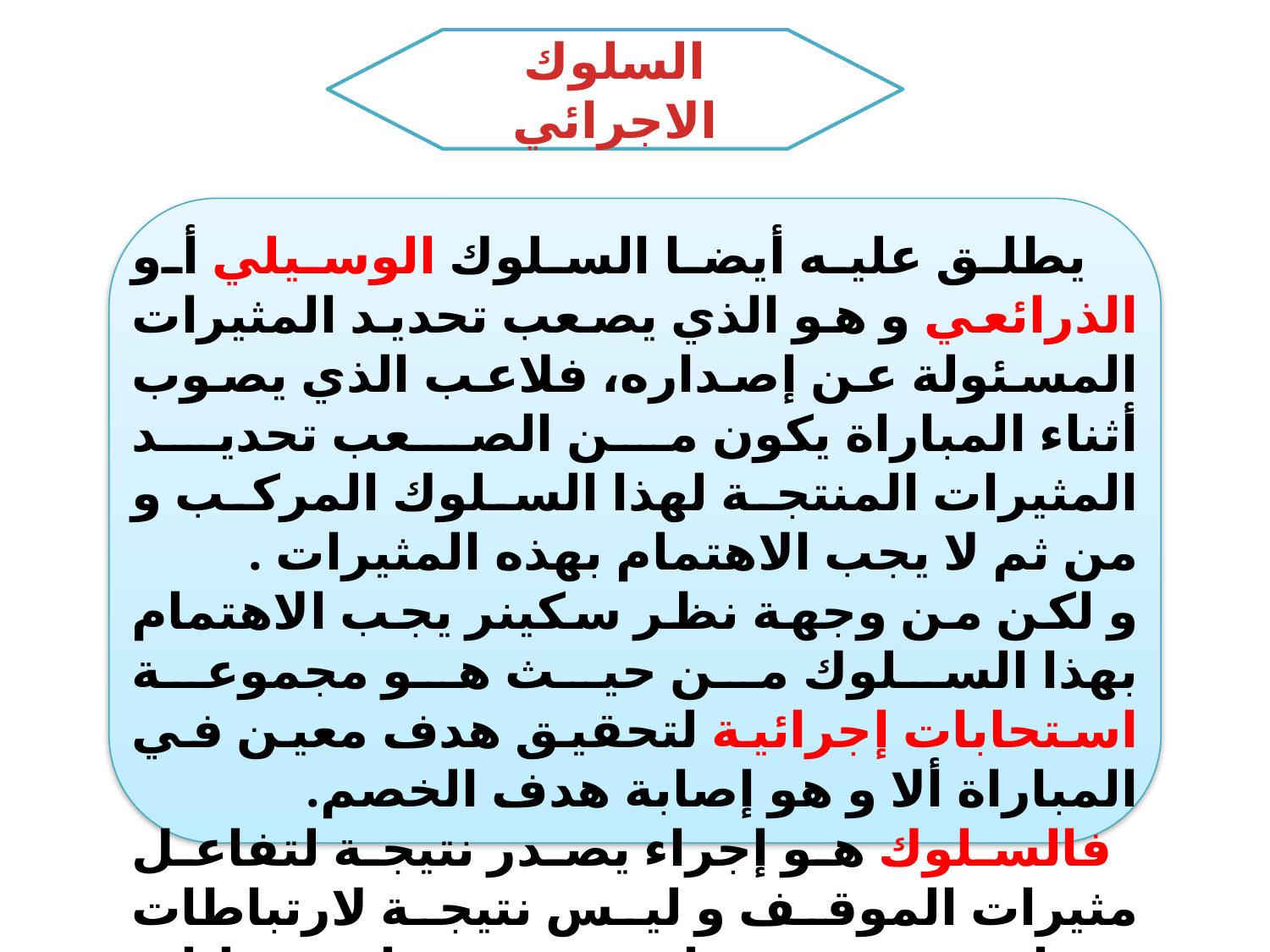

السلوك الاجرائي

    يطلق عليه أيضا السلوك الوسيلي أو الذرائعي و هو الذي يصعب تحديد المثيرات المسئولة عن إصداره، فلاعب الذي يصوب أثناء المباراة يكون من الصعب تحديد المثيرات المنتجة لهذا السلوك المركب و من ثم لا يجب الاهتمام بهذه المثيرات .
و لكن من وجهة نظر سكينر يجب الاهتمام بهذا السلوك من حيث هو مجموعة استحابات إجرائية لتحقيق هدف معين في المباراة ألا و هو إصابة هدف الخصم.
  فالسلوك هو إجراء يصدر نتيجة لتفاعل مثيرات الموقف و ليس نتيجة لارتباطات سابقة بين مثيرات معينة و استجابات محددة